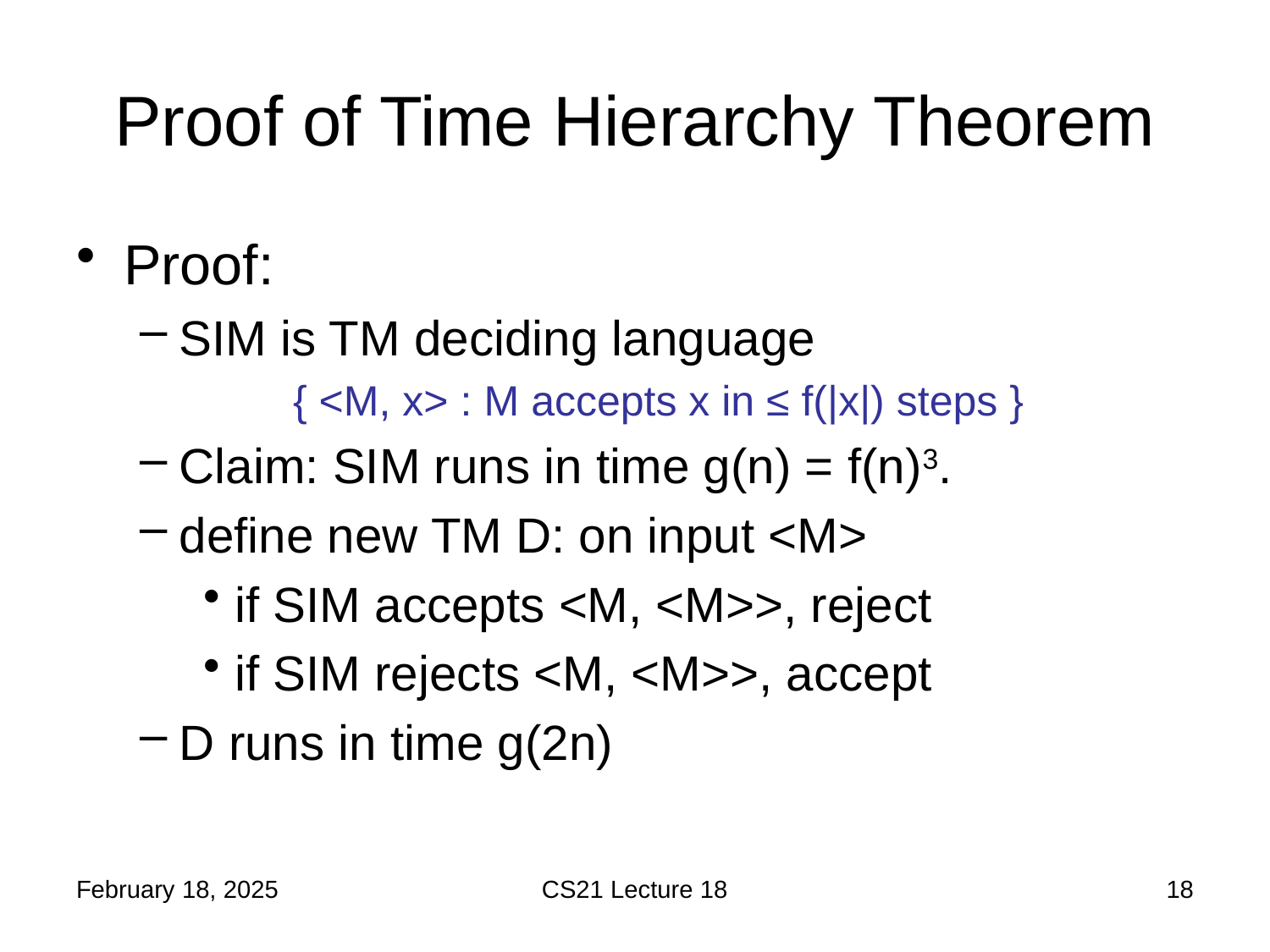

# Proof of Time Hierarchy Theorem
Proof:
SIM is TM deciding language
	{ <M, x> : M accepts x in ≤ f(|x|) steps }
Claim: SIM runs in time g(n) = f(n)3.
define new TM D: on input <M>
if SIM accepts <M, <M>>, reject
if SIM rejects <M, <M>>, accept
D runs in time g(2n)
February 18, 2025
CS21 Lecture 18
18